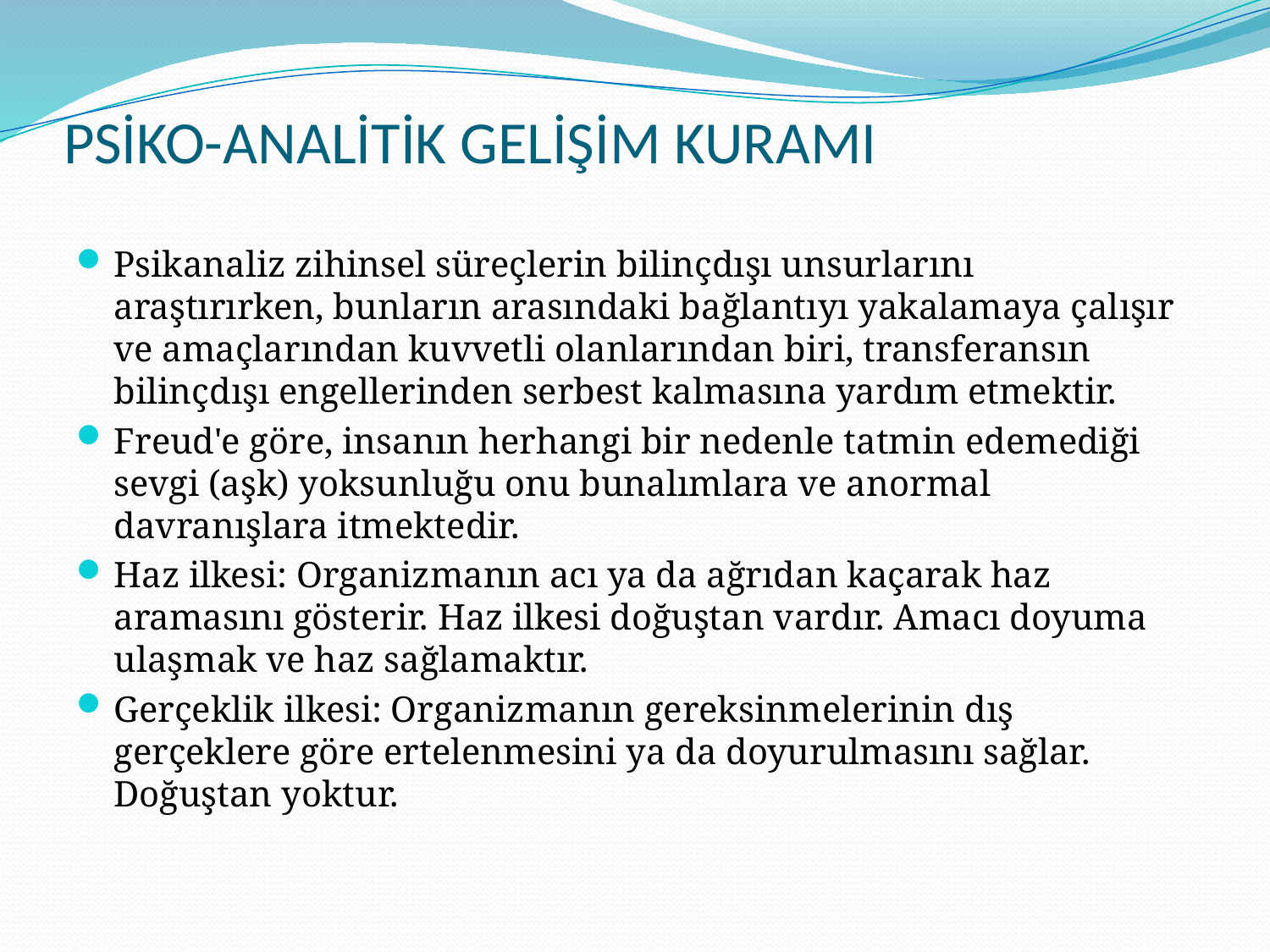

# PSİKO-ANALİTİK GELİŞİM KURAMI

Psikanaliz zihinsel süreçlerin bilinçdışı unsurlarını araştırırken, bunların arasındaki bağlantıyı yakalamaya çalışır ve amaçlarından kuvvetli olanlarından biri, transferansın bilinçdışı engellerinden serbest kalmasına yardım etmektir.
Freud'e göre, insanın herhangi bir nedenle tatmin edemediği sevgi (aşk) yoksunluğu onu bunalımlara ve anormal davranışlara itmektedir.
Haz ilkesi: Organizmanın acı ya da ağrıdan kaçarak haz aramasını gösterir. Haz ilkesi doğuştan vardır. Amacı doyuma ulaşmak ve haz sağlamaktır.
Gerçeklik ilkesi: Organizmanın gereksinmelerinin dış gerçeklere göre ertelenmesini ya da doyurulmasını sağlar. Doğuştan yoktur.